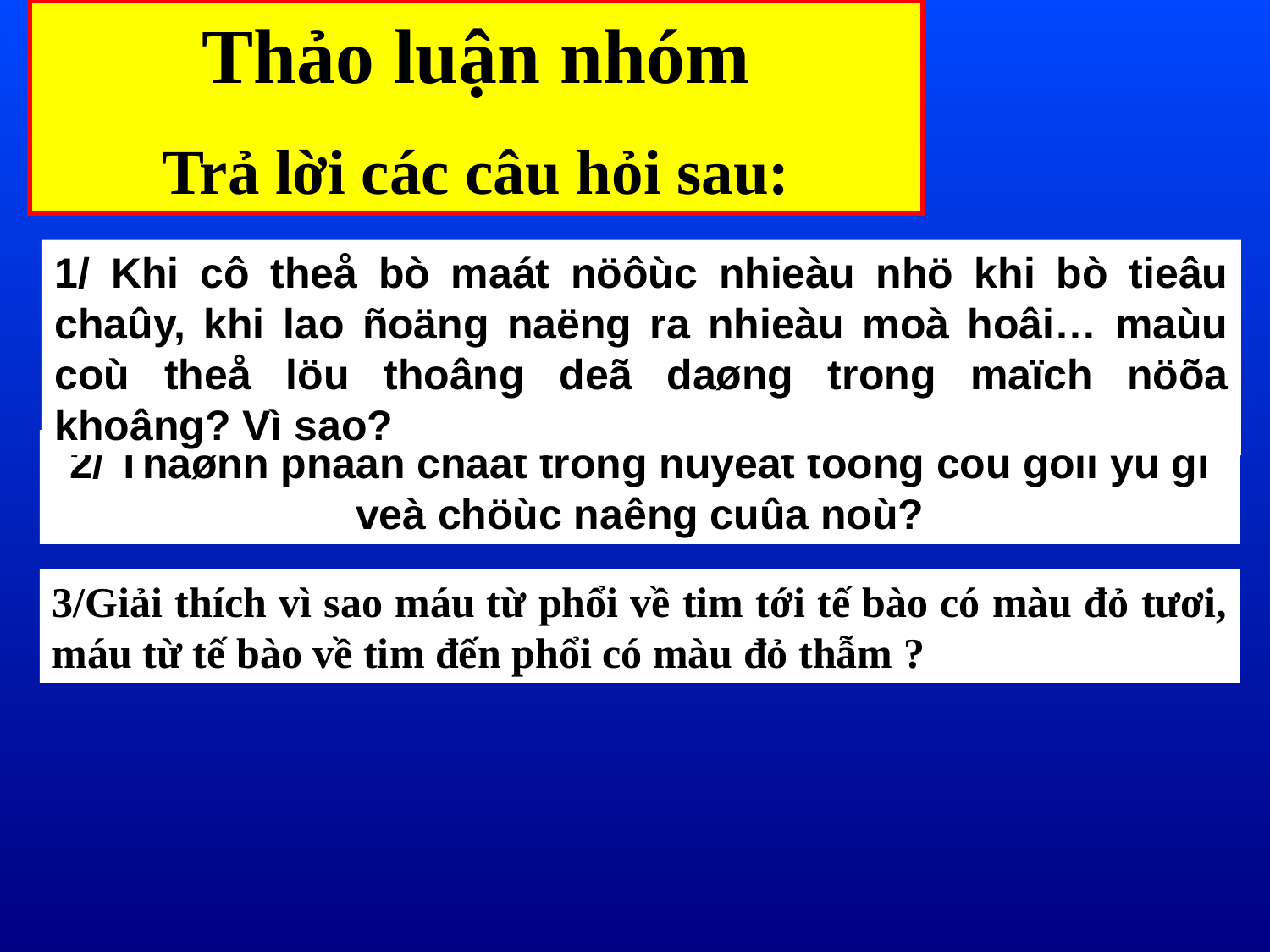

Thảo luận nhóm
Trả lời các câu hỏi sau:
1/ Khi cô theå bò maát nöôùc nhieàu nhö khi bò tieâu chaûy, khi lao ñoäng naëng ra nhieàu moà hoâi… maùu coù theå löu thoâng deã daøng trong maïch nöõa khoâng? Vì sao?
2/ Thaønh phaàn chaát trong huyeát töông coù gôïi yù gì veà chöùc naêng cuûa noù?
3/Giải thích vì sao máu từ phổi về tim tới tế bào có màu đỏ tươi, máu từ tế bào về tim đến phổi có màu đỏ thẫm ?